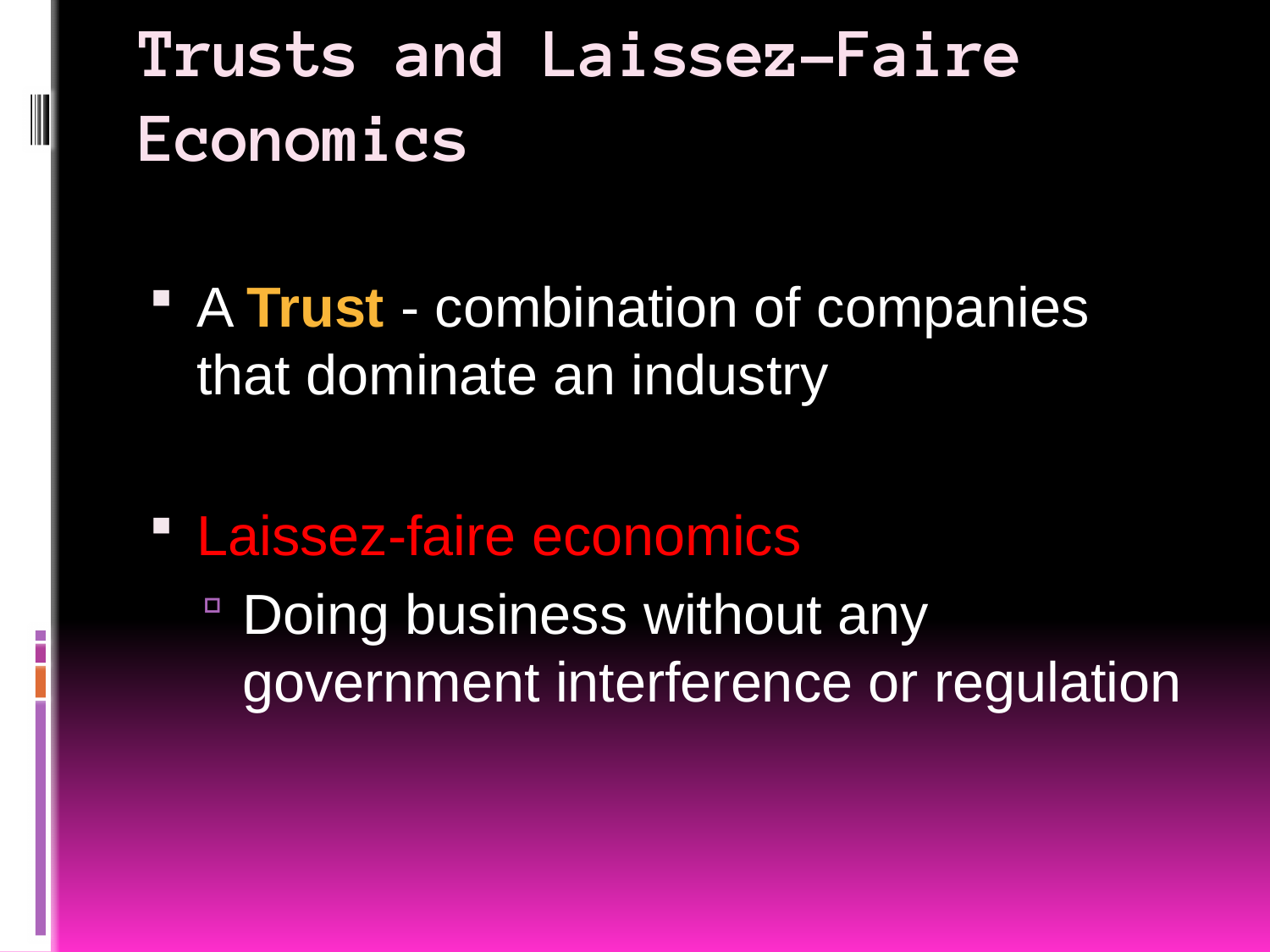

# Trusts and Laissez-Faire Economics
A Trust - combination of companies that dominate an industry

Laissez-faire economics
Doing business without any government interference or regulation